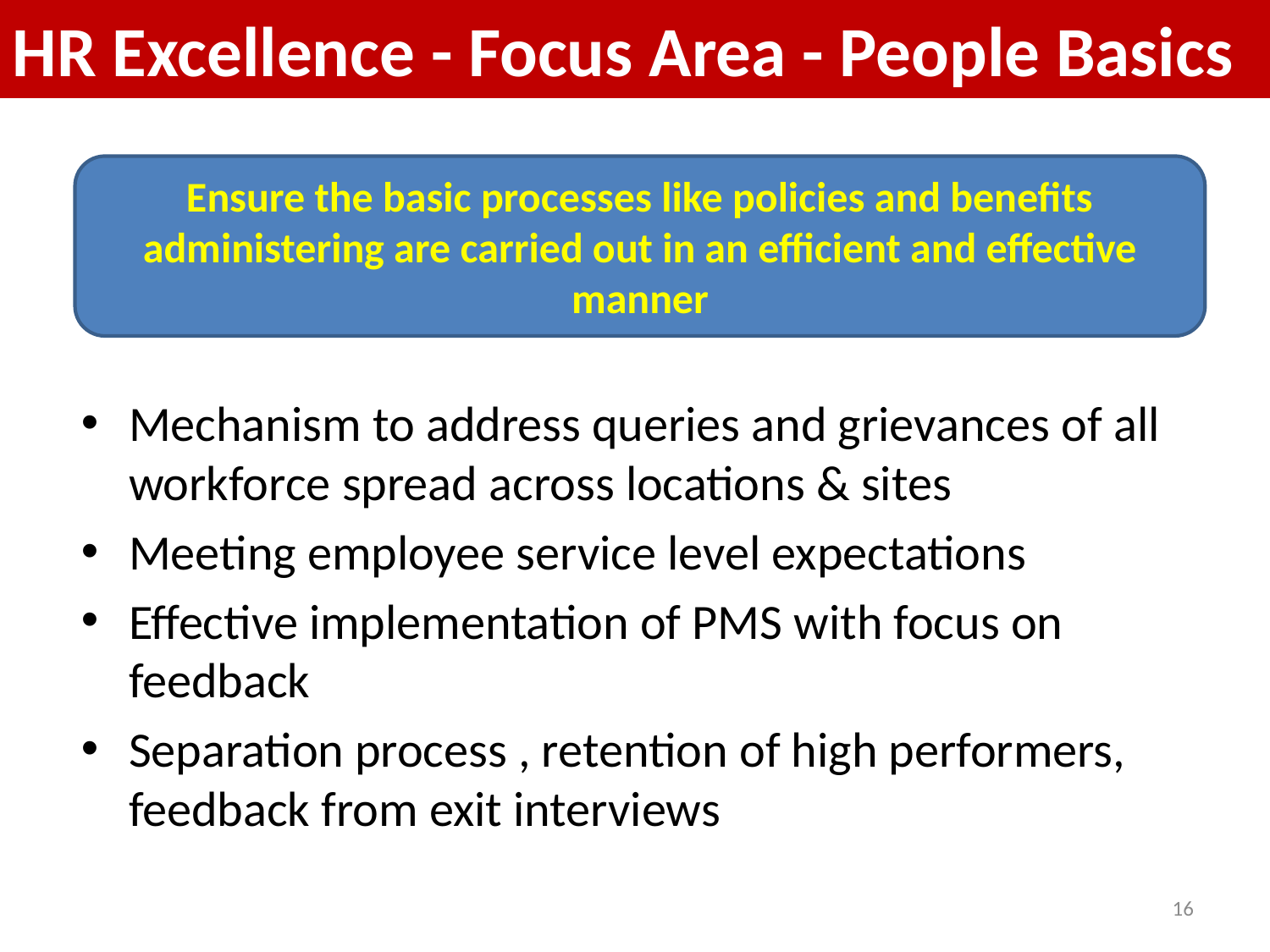

HR Excellence - Focus Area - People Basics
Ensure the basic processes like policies and benefits administering are carried out in an efficient and effective manner
Mechanism to address queries and grievances of all workforce spread across locations & sites
Meeting employee service level expectations
Effective implementation of PMS with focus on feedback
Separation process , retention of high performers, feedback from exit interviews

16